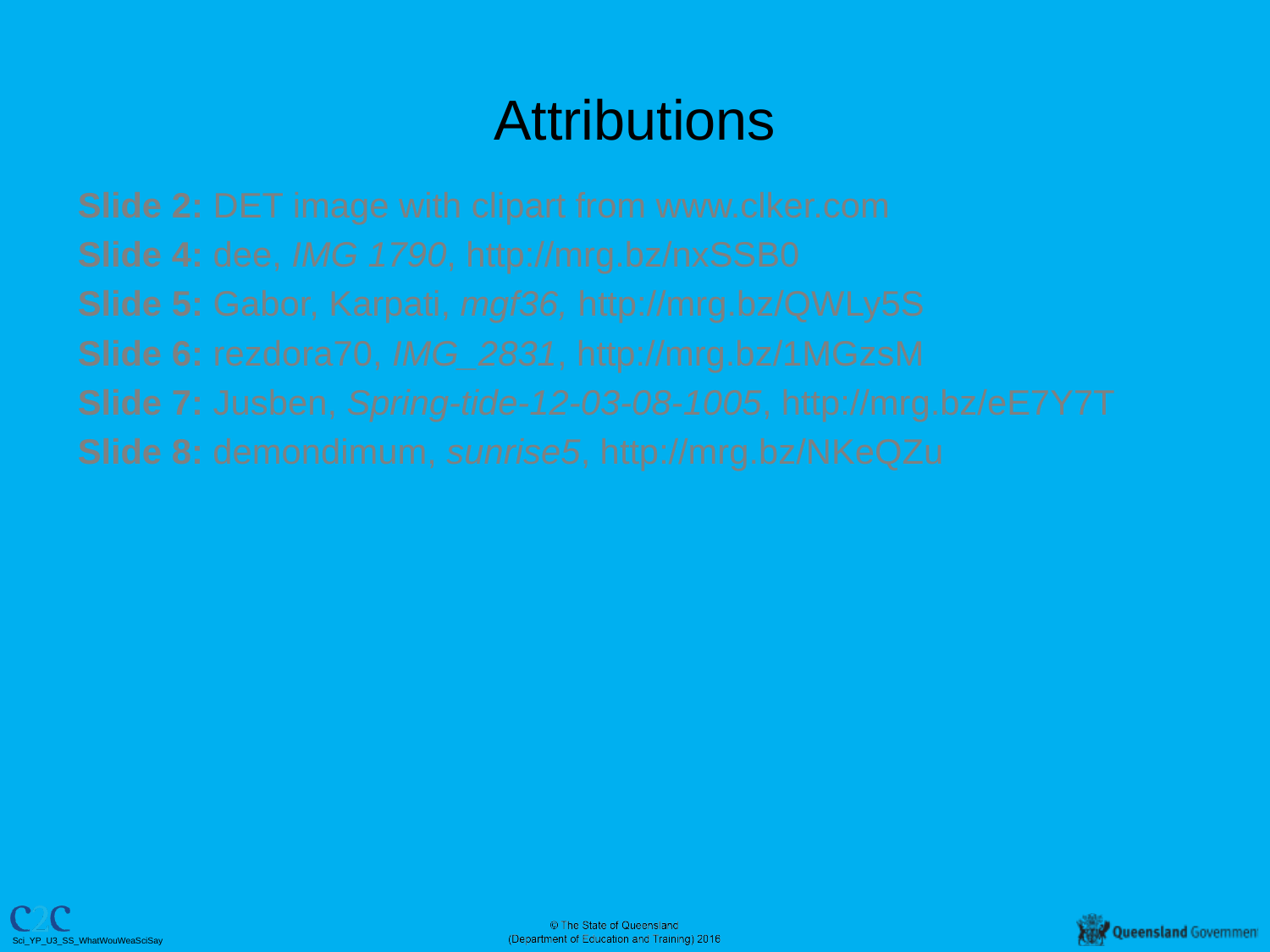

# Attributions
Slide 2: DET image with clipart from www.clker.com
Slide 4: dee, IMG 1790, http://mrg.bz/nxSSB0
Slide 5: Gabor, Karpati, mgf36, http://mrg.bz/QWLy5S
Slide 6: rezdora70, IMG_2831, http://mrg.bz/1MGzsM
Slide 7: Jusben, Spring-tide-12-03-08-1005, http://mrg.bz/eE7Y7T
Slide 8: demondimum, sunrise5, http://mrg.bz/NKeQZu